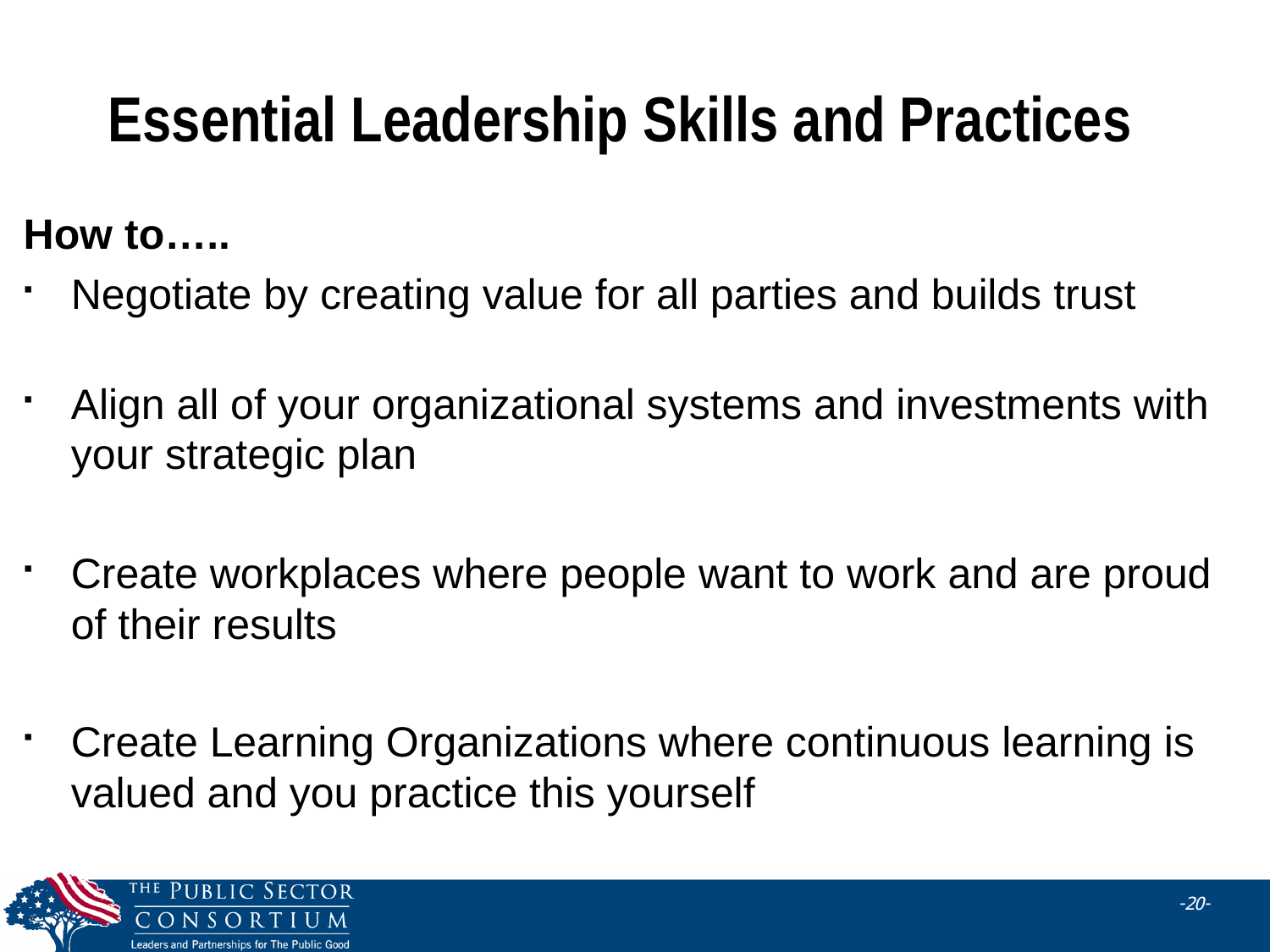

# Essential Leadership Skills and Practices
How to…..
Negotiate by creating value for all parties and builds trust
Align all of your organizational systems and investments with your strategic plan

Create workplaces where people want to work and are proud of their results

Create Learning Organizations where continuous learning is valued and you practice this yourself